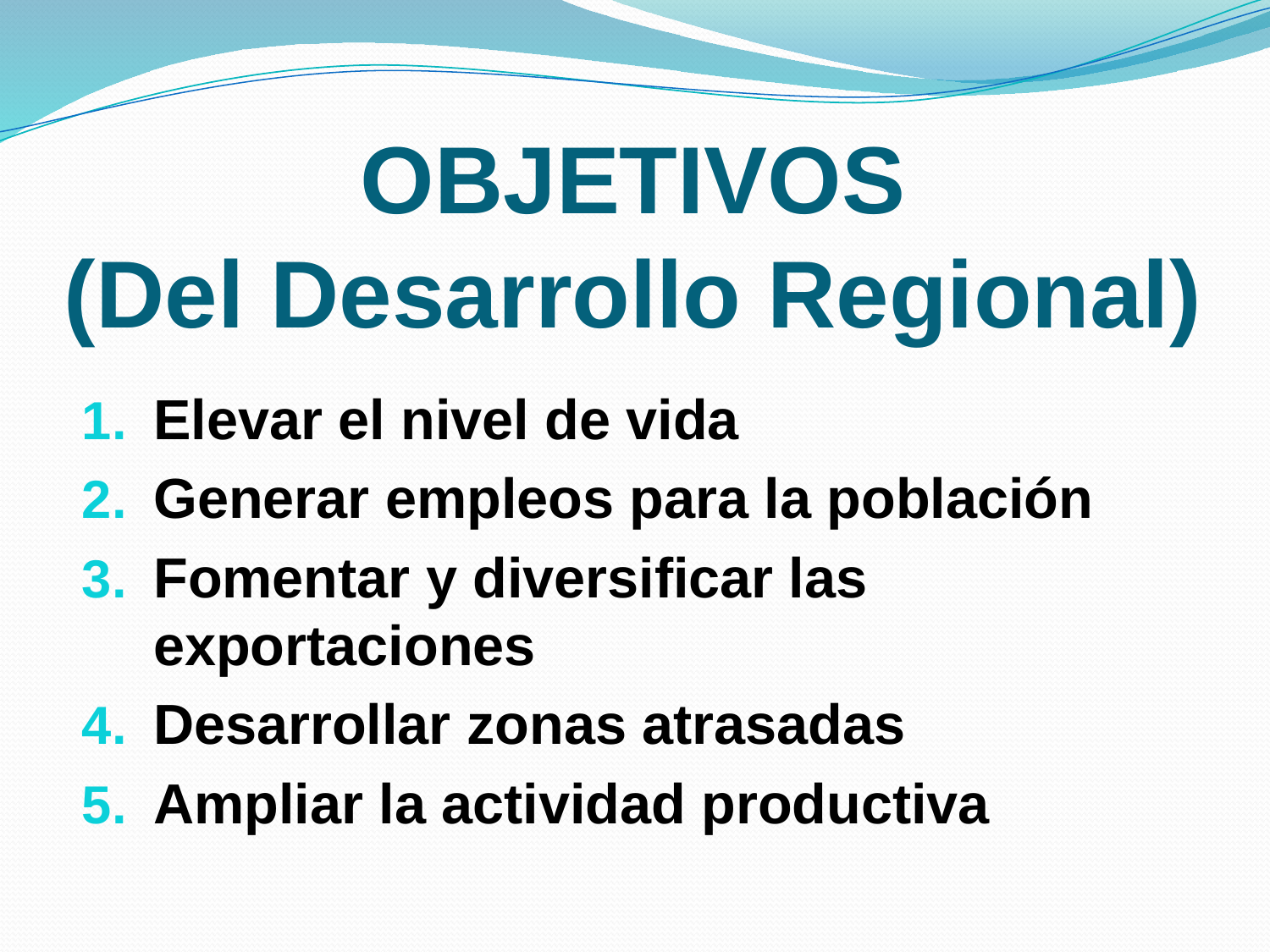

# OBJETIVOS (Del Desarrollo Regional)
Elevar el nivel de vida
Generar empleos para la población
Fomentar y diversificar las exportaciones
Desarrollar zonas atrasadas
Ampliar la actividad productiva